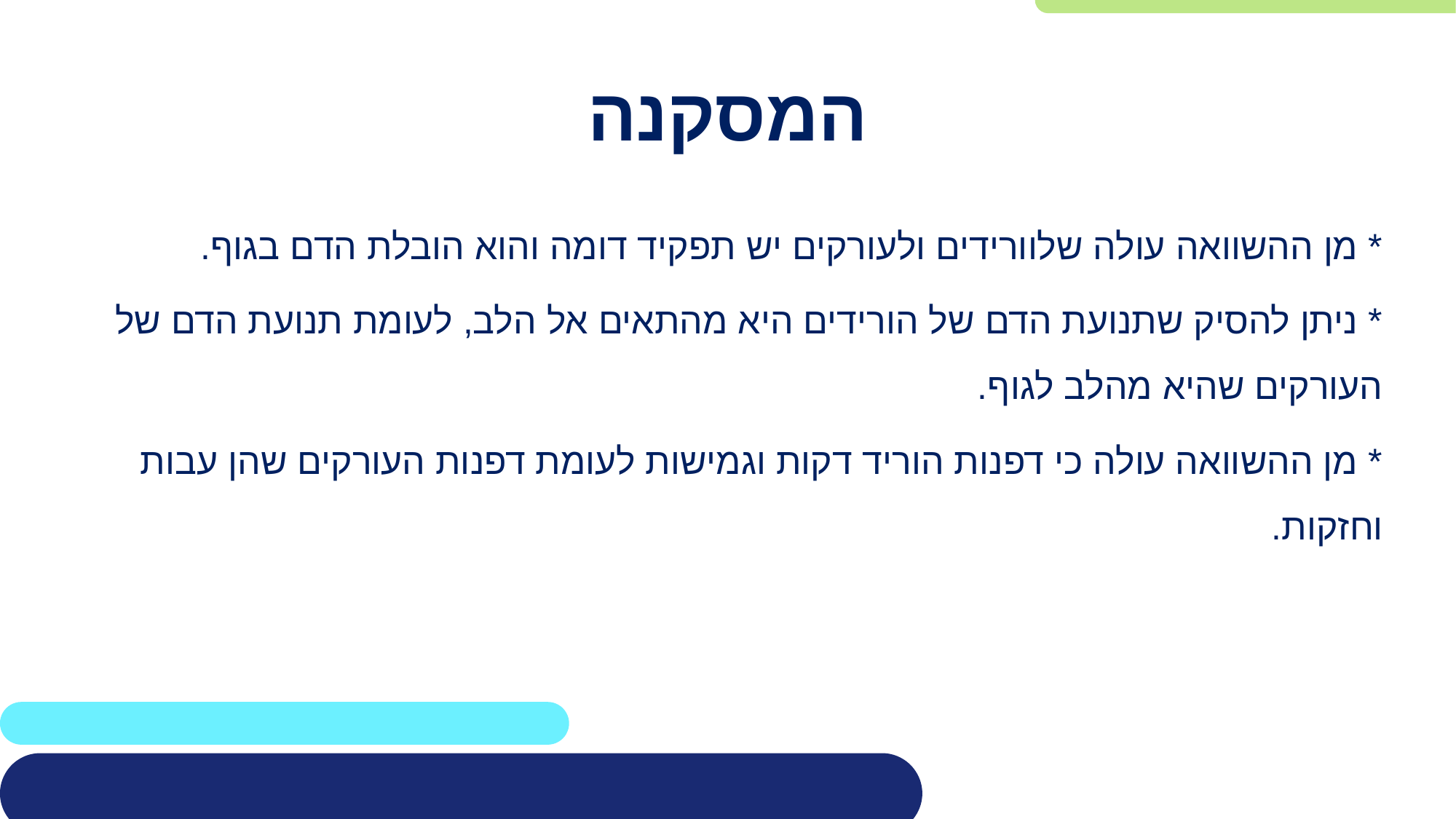

# המסקנה

* מן ההשוואה עולה שלוורידים ולעורקים יש תפקיד דומה והוא הובלת הדם בגוף.
* ניתן להסיק שתנועת הדם של הורידים היא מהתאים אל הלב, לעומת תנועת הדם של העורקים שהיא מהלב לגוף.
* מן ההשוואה עולה כי דפנות הוריד דקות וגמישות לעומת דפנות העורקים שהן עבות וחזקות.